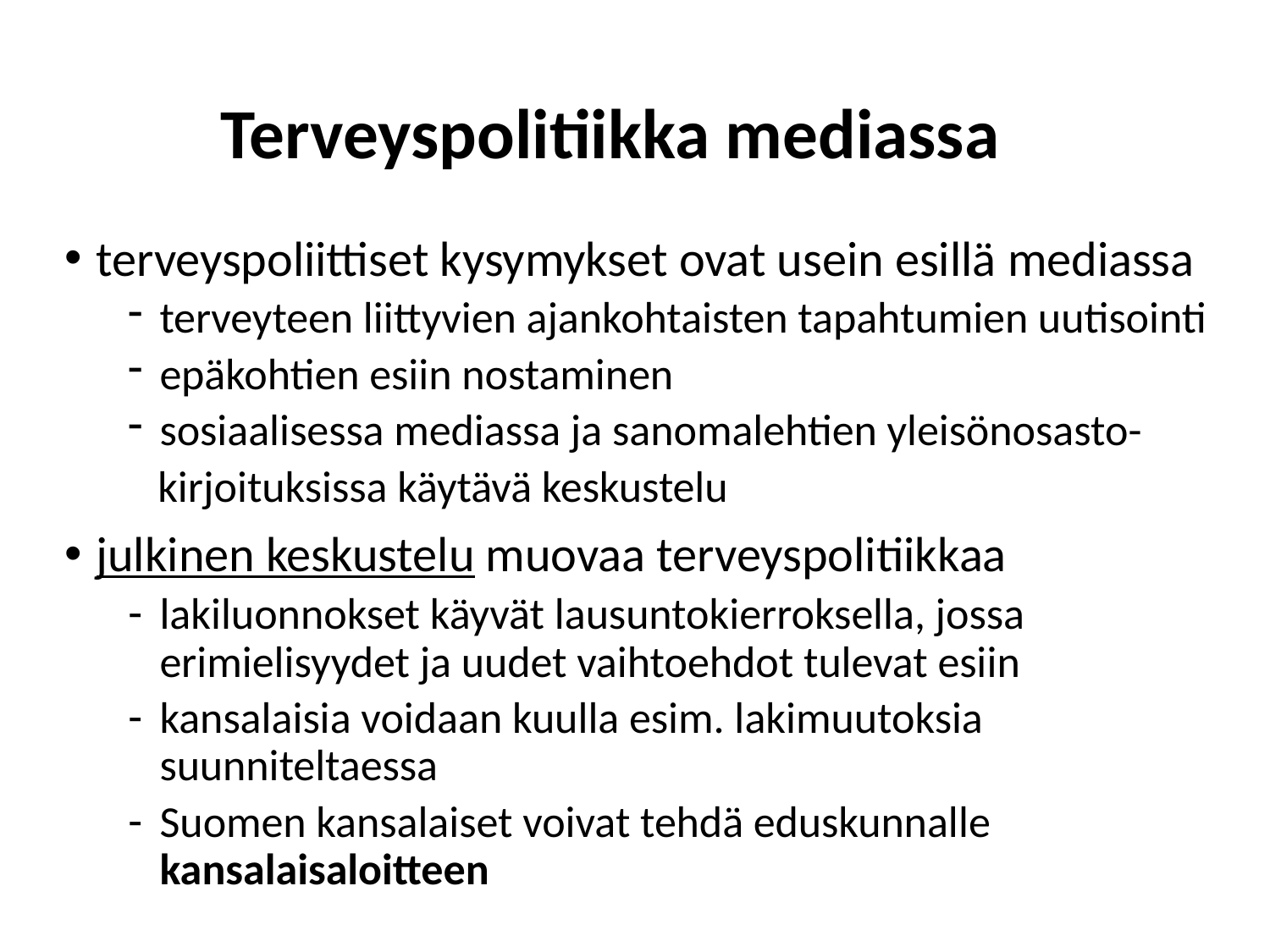

# Terveyspolitiikka mediassa
terveyspoliittiset kysymykset ovat usein esillä mediassa
terveyteen liittyvien ajankohtaisten tapahtumien uutisointi
epäkohtien esiin nostaminen
sosiaalisessa mediassa ja sanomalehtien yleisönosasto-
   kirjoituksissa käytävä keskustelu
julkinen keskustelu muovaa terveyspolitiikkaa
lakiluonnokset käyvät lausuntokierroksella, jossa erimielisyydet ja uudet vaihtoehdot tulevat esiin
kansalaisia voidaan kuulla esim. lakimuutoksia suunniteltaessa
Suomen kansalaiset voivat tehdä eduskunnalle kansalaisaloitteen